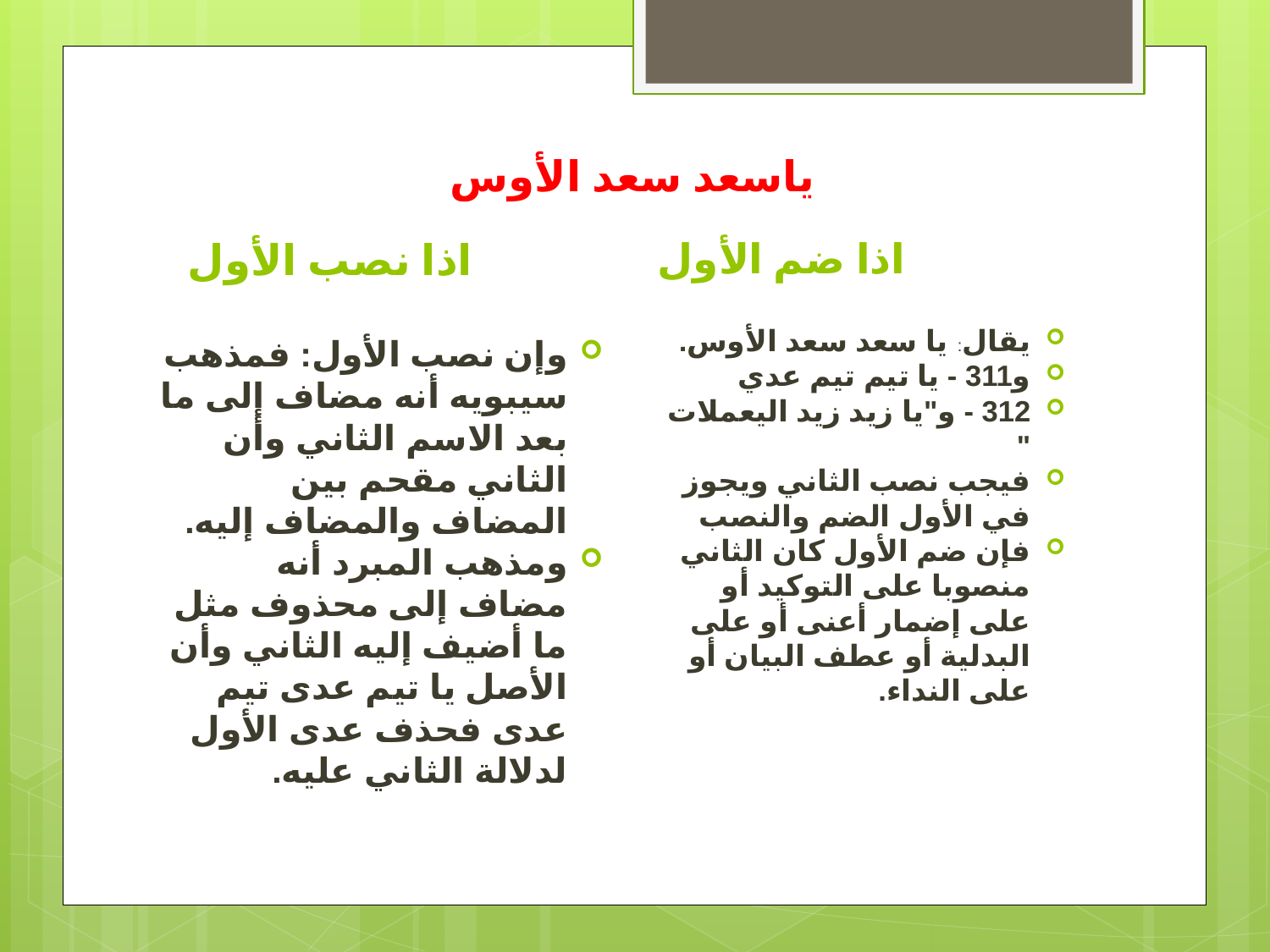

# ياسعد سعد الأوس
اذا نصب الأول
اذا ضم الأول
يقال:  يا سعد سعد الأوس.
و311 - يا تيم تيم عدي
312 - و"يا زيد زيد اليعملات "
فيجب نصب الثاني ويجوز في الأول الضم والنصب
فإن ضم الأول كان الثاني منصوبا على التوكيد أو على إضمار أعنى أو على البدلية أو عطف البيان أو على النداء.
وإن نصب الأول: فمذهب سيبويه أنه مضاف إلى ما بعد الاسم الثاني وأن الثاني مقحم بين المضاف والمضاف إليه.
ومذهب المبرد أنه مضاف إلى محذوف مثل ما أضيف إليه الثاني وأن الأصل يا تيم عدى تيم عدى فحذف عدى الأول لدلالة الثاني عليه.